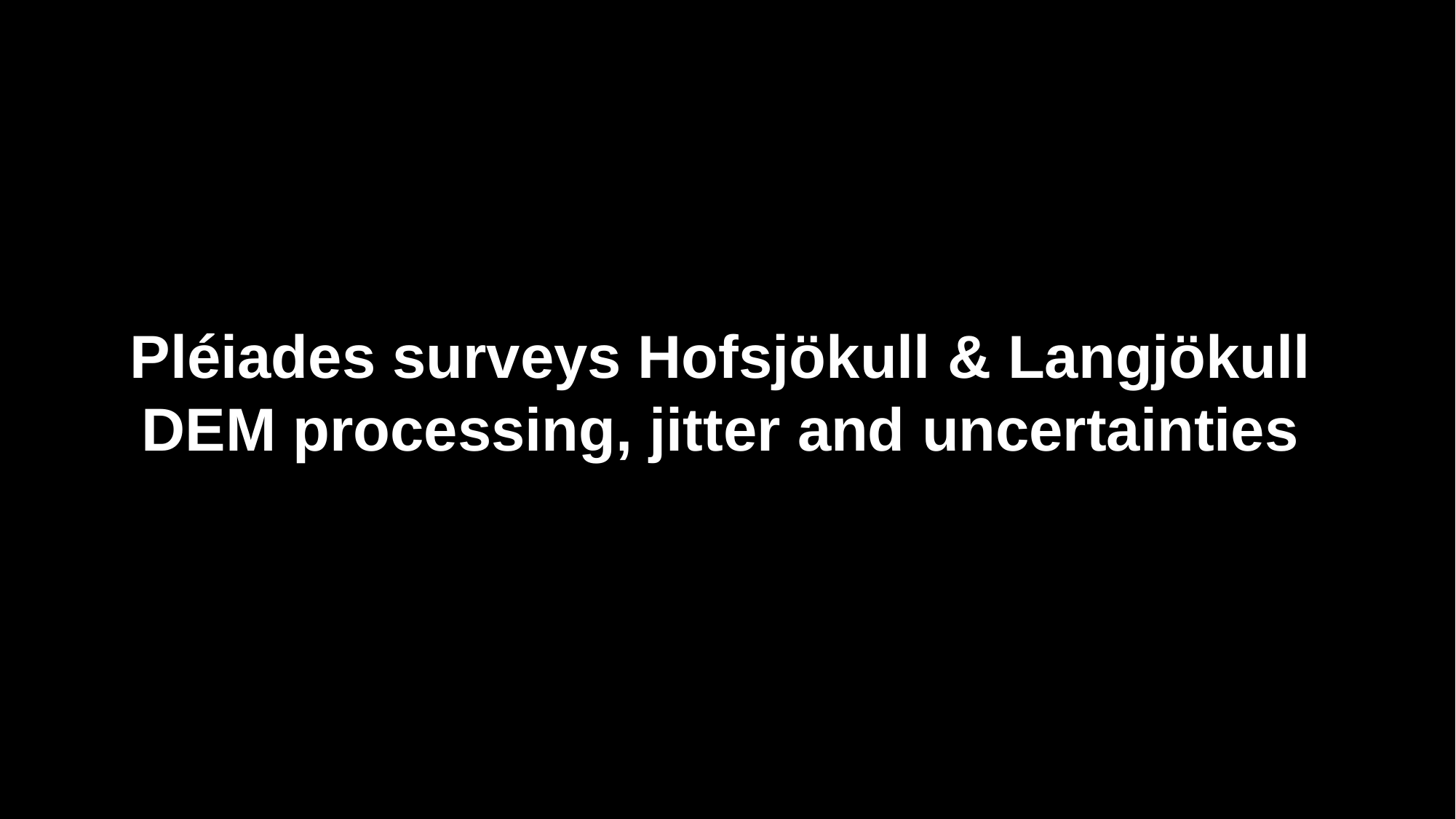

Pléiades surveys Hofsjökull & Langjökull
DEM processing, jitter and uncertainties